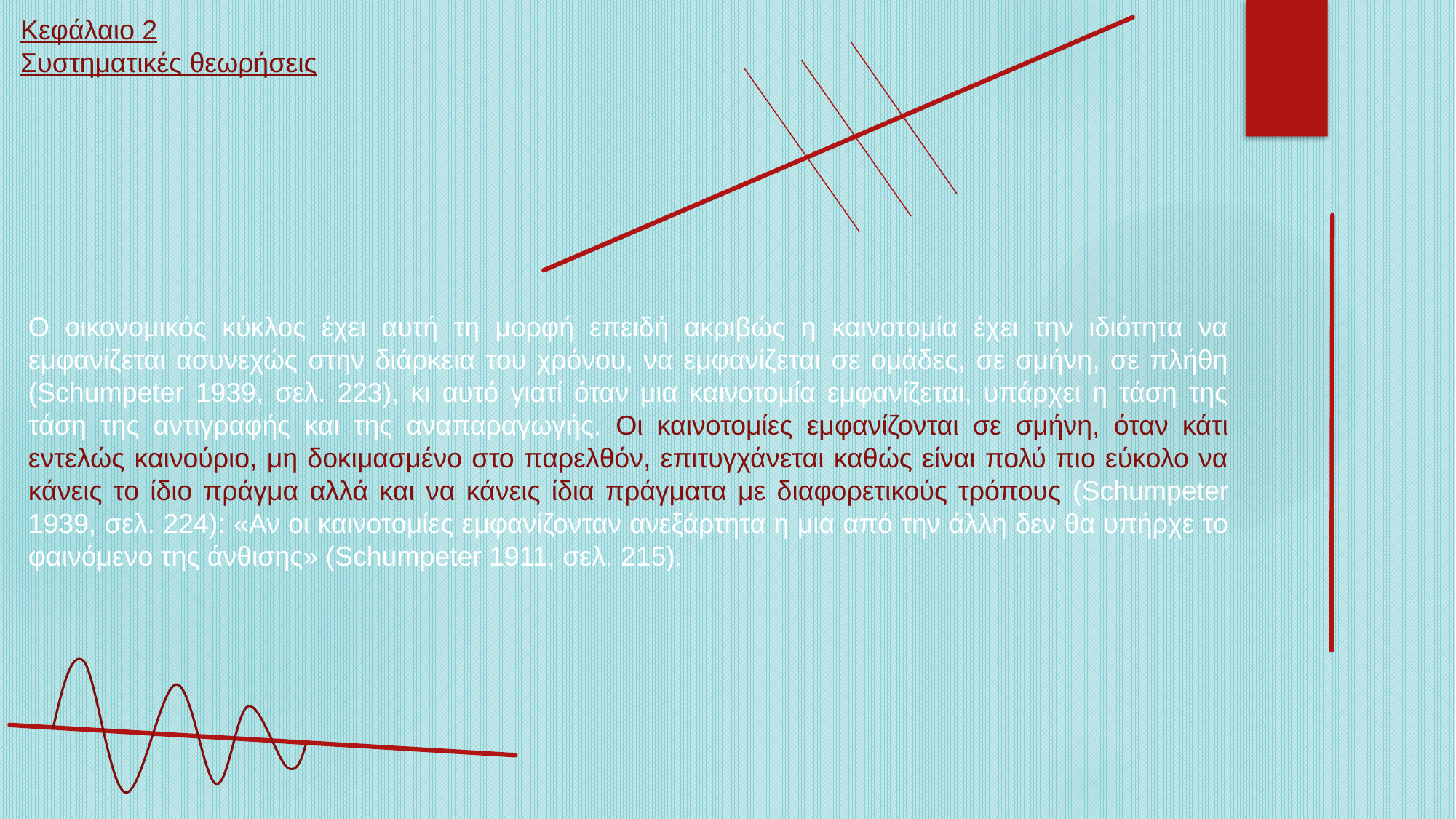

Κεφάλαιο 2
Συστηματικές θεωρήσεις
Ο οικονομικός κύκλος έχει αυτή τη μορφή επειδή ακριβώς η καινοτομία έχει την ιδιότητα να εμφανίζεται ασυνεχώς στην διάρκεια του χρόνου, να εμφανίζεται σε ομάδες, σε σμήνη, σε πλήθη (Schumpeter 1939, σελ. 223), κι αυτό γιατί όταν μια καινοτομία εμφανίζεται, υπάρχει η τάση της τάση της αντιγραφής και της αναπαραγωγής. Οι καινοτομίες εμφανίζονται σε σμήνη, όταν κάτι εντελώς καινούριο, μη δοκιμασμένο στο παρελθόν, επιτυγχάνεται καθώς είναι πολύ πιο εύκολο να κάνεις το ίδιο πράγμα αλλά και να κάνεις ίδια πράγματα με διαφορετικούς τρόπους (Schumpeter 1939, σελ. 224): «Αν οι καινοτομίες εμφανίζονταν ανεξάρτητα η μια από την άλλη δεν θα υπήρχε το φαινόμενο της άνθισης» (Schumpeter 1911, σελ. 215).